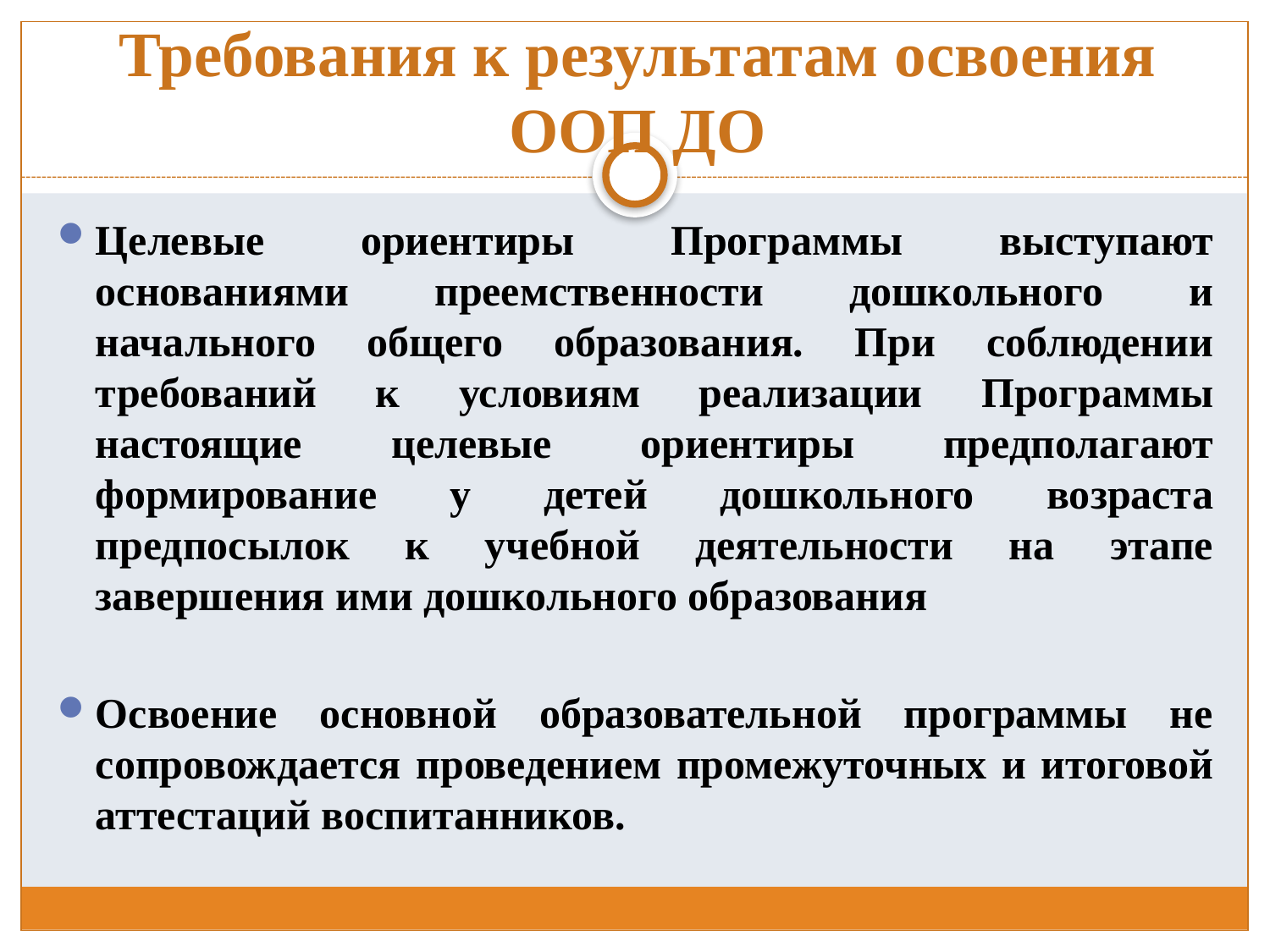

# Требования к результатам освоения ООП ДО
Целевые ориентиры Программы выступают основаниями преемственности дошкольного и начального общего образования. При соблюдении требований к условиям реализации Программы настоящие целевые ориентиры предполагают формирование у детей дошкольного возраста предпосылок к учебной деятельности на этапе завершения ими дошкольного образования

Освоение основной образовательной программы не сопровождается проведением промежуточных и итоговой аттестаций воспитанников.